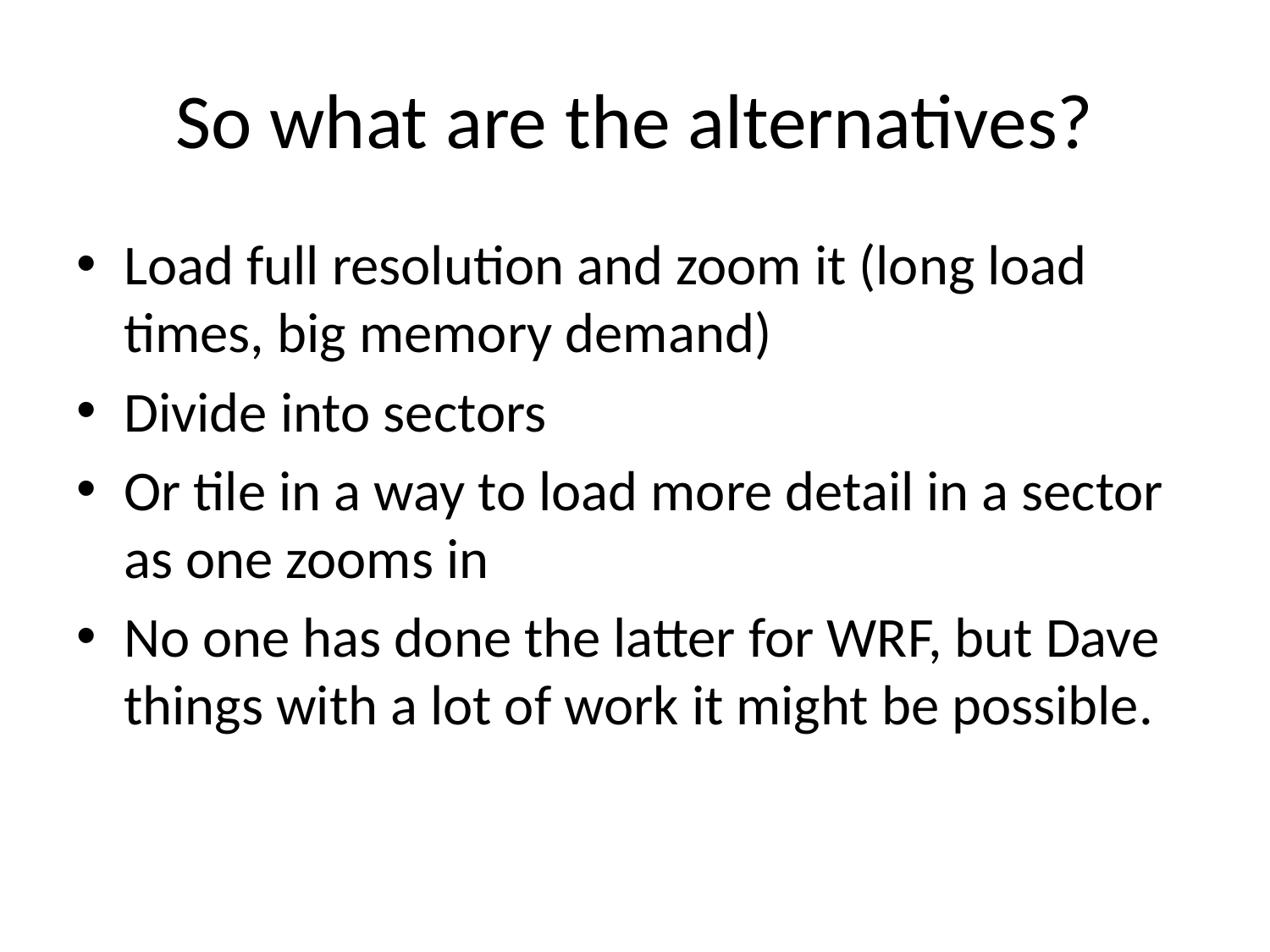

# So what are the alternatives?
Load full resolution and zoom it (long load times, big memory demand)
Divide into sectors
Or tile in a way to load more detail in a sector as one zooms in
No one has done the latter for WRF, but Dave things with a lot of work it might be possible.